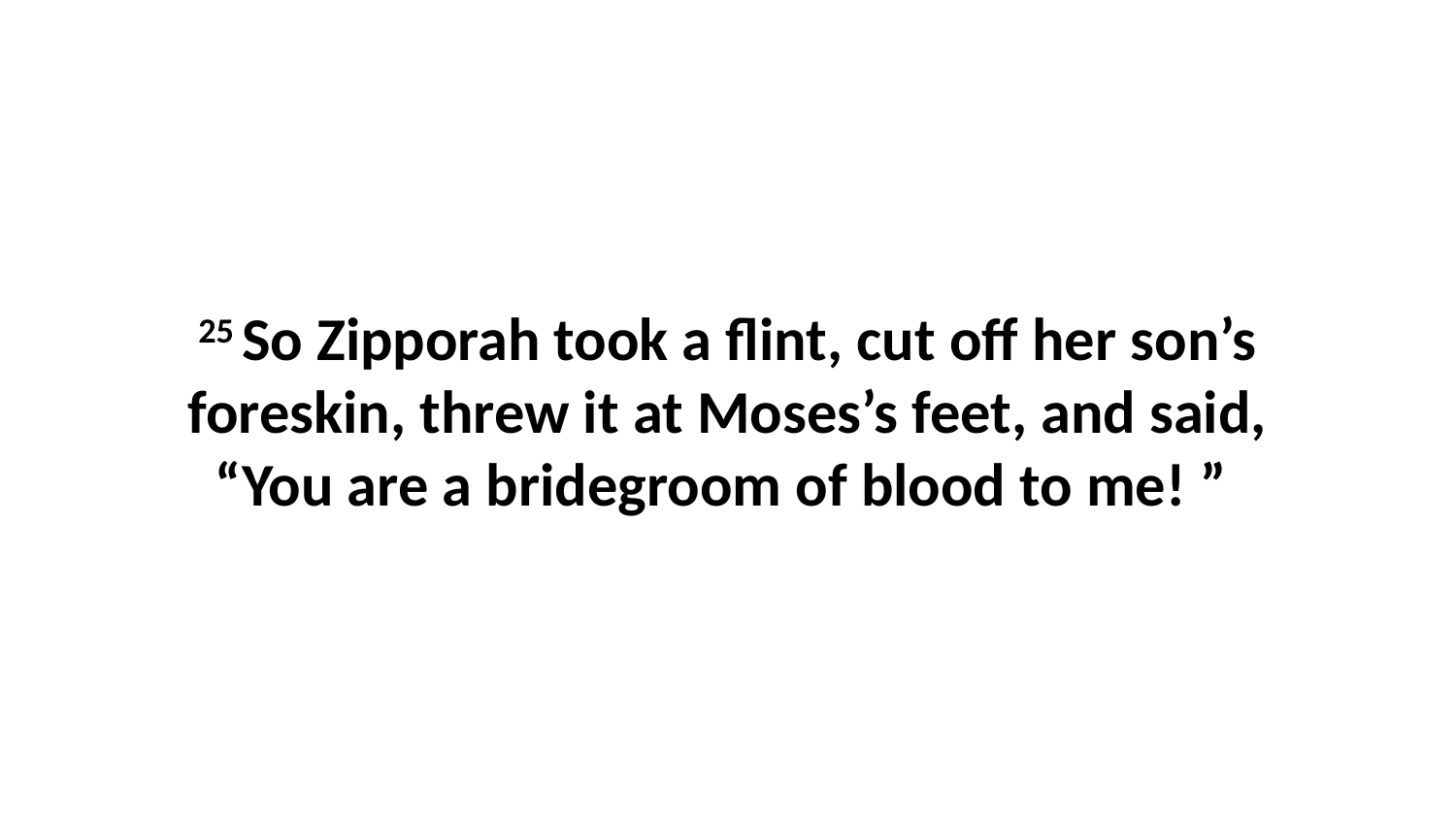

25 So Zipporah took a flint, cut off her son’s foreskin, threw it at Moses’s feet, and said, “You are a bridegroom of blood to me! ”